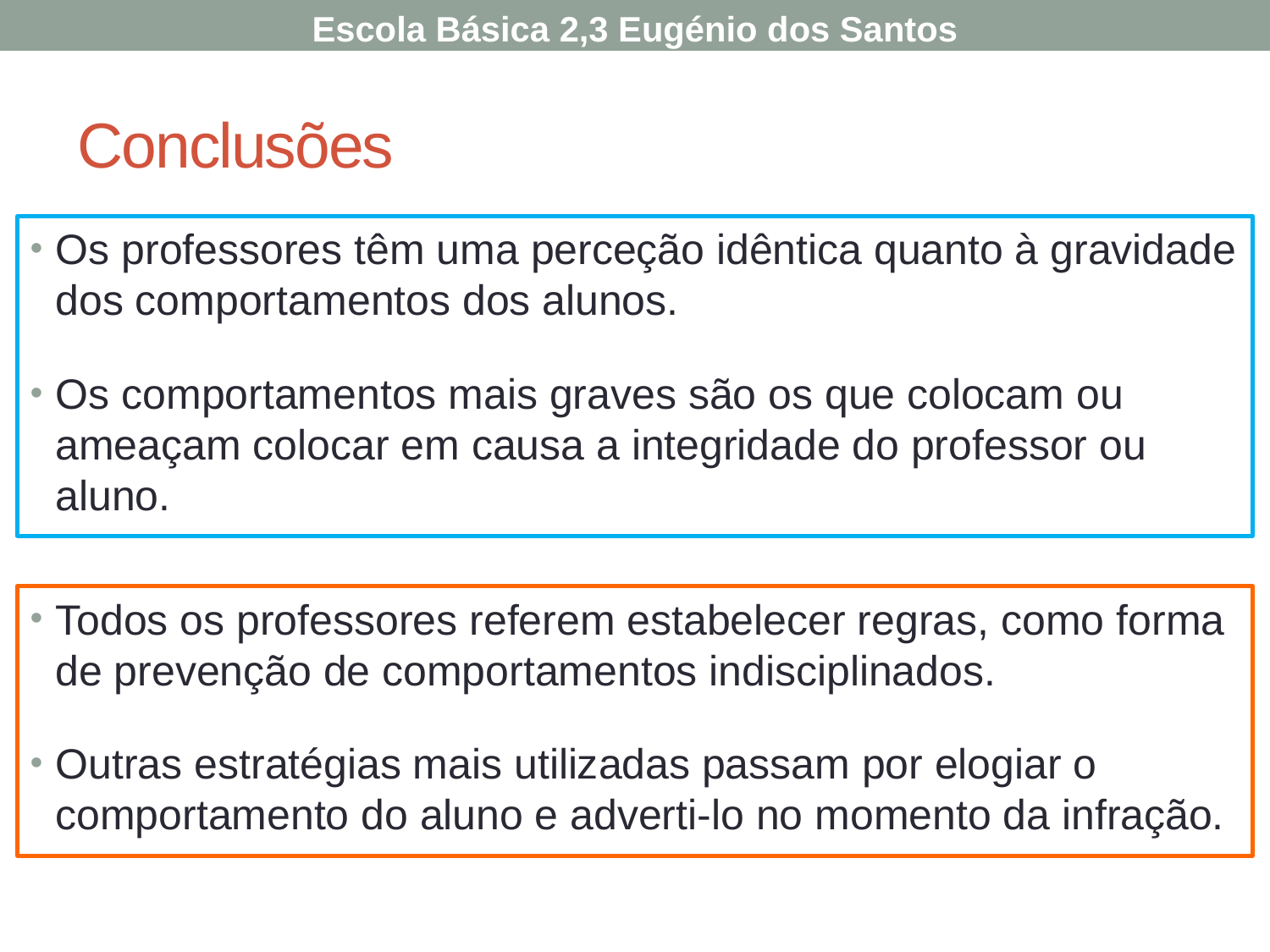

Escola Básica 2,3 Eugénio dos Santos
# Conclusões
Os professores têm uma perceção idêntica quanto à gravidade dos comportamentos dos alunos.

Os comportamentos mais graves são os que colocam ou ameaçam colocar em causa a integridade do professor ou aluno.
Todos os professores referem estabelecer regras, como forma de prevenção de comportamentos indisciplinados.

Outras estratégias mais utilizadas passam por elogiar o comportamento do aluno e adverti-lo no momento da infração.